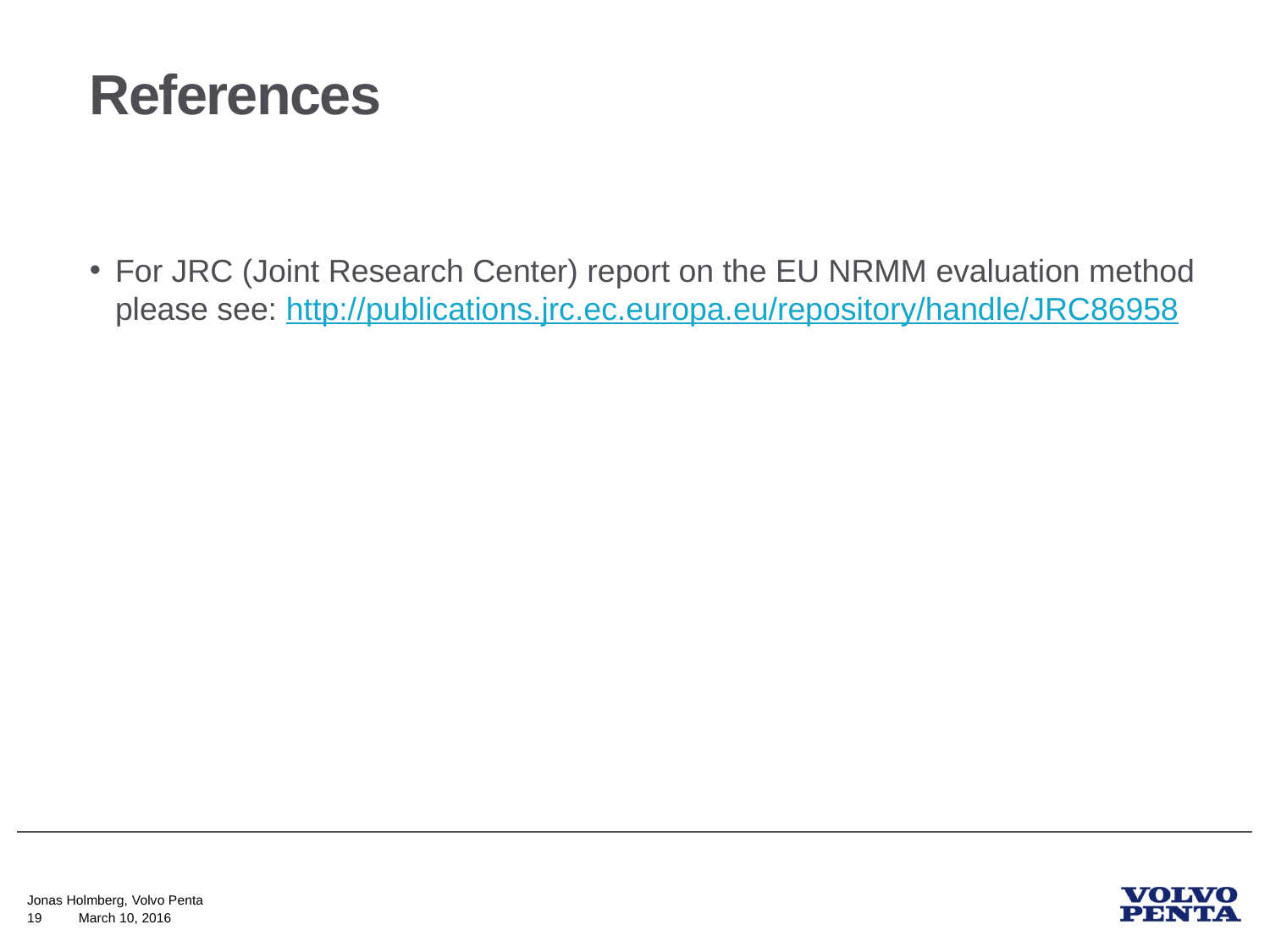

# References
For JRC (Joint Research Center) report on the EU NRMM evaluation method please see: http://publications.jrc.ec.europa.eu/repository/handle/JRC86958

Jonas Holmberg, Volvo Penta
19
March 10, 2016